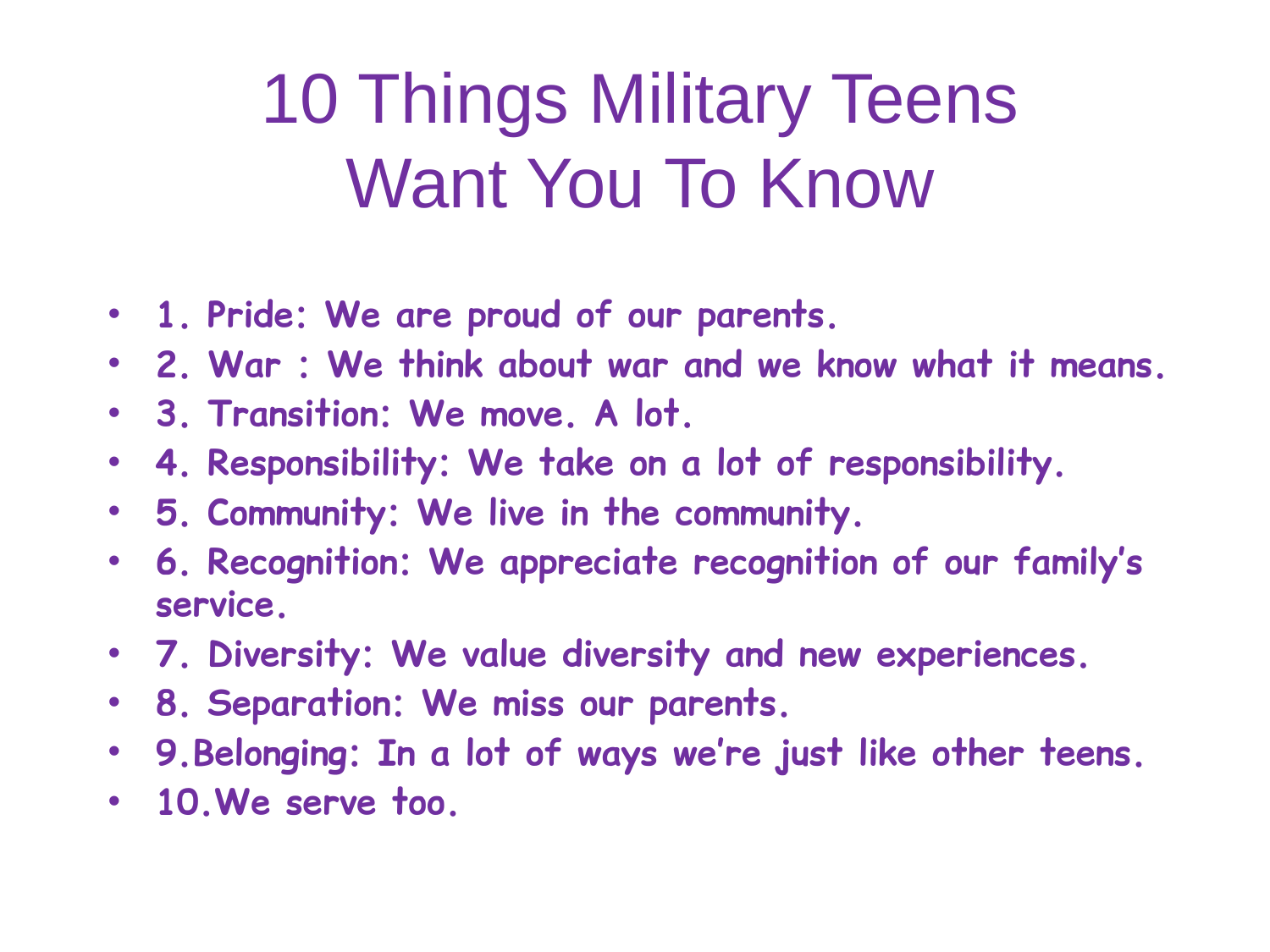

# 10 Things Military Teens Want You To Know
1. Pride: We are proud of our parents.
2. War : We think about war and we know what it means.
3. Transition: We move. A lot.
4. Responsibility: We take on a lot of responsibility.
5. Community: We live in the community.
6. Recognition: We appreciate recognition of our family’s service.
7. Diversity: We value diversity and new experiences.
8. Separation: We miss our parents.
9.Belonging: In a lot of ways we’re just like other teens.
10.We serve too.